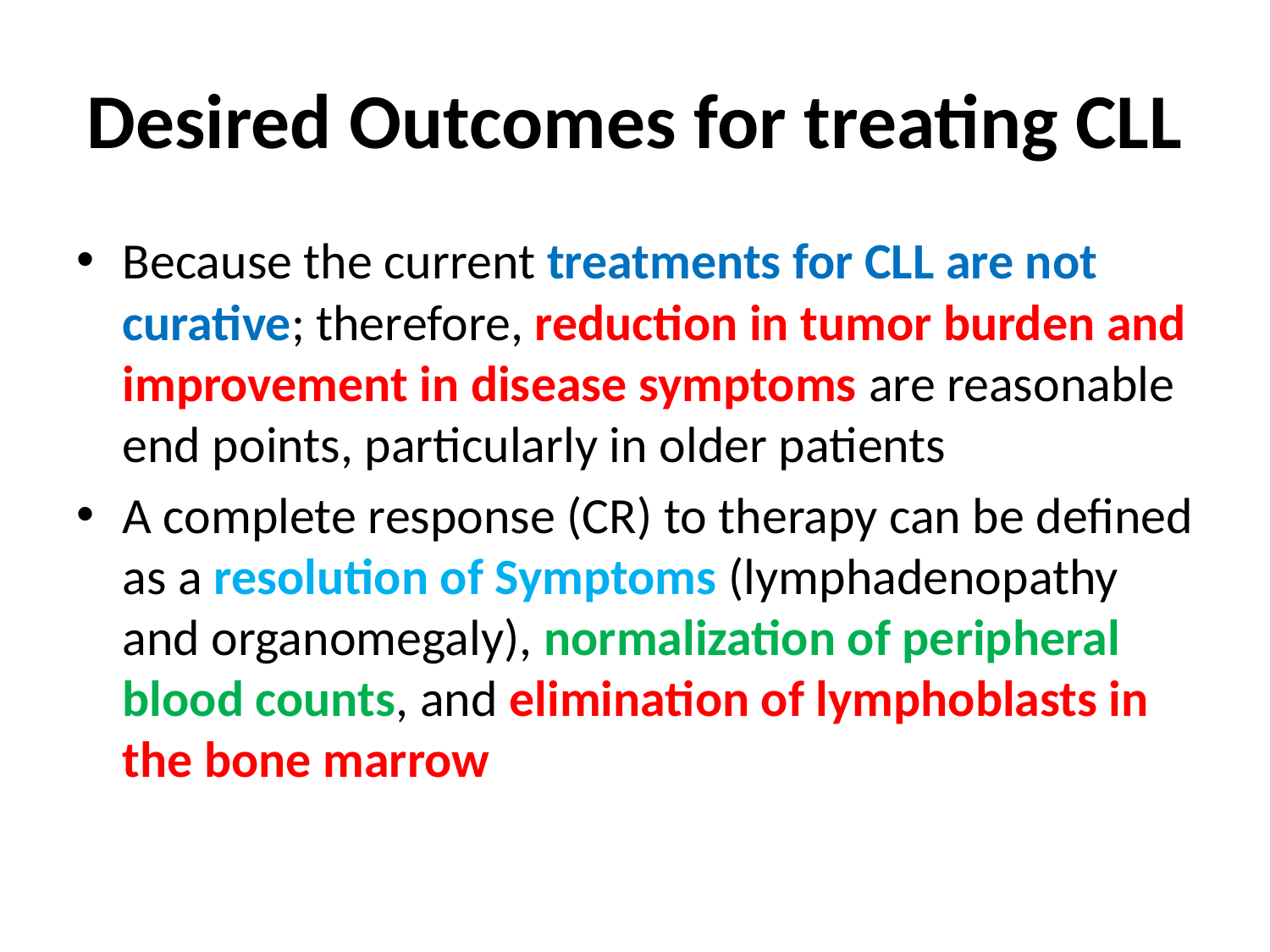

# Desired Outcomes for treating CLL
Because the current treatments for CLL are not curative; therefore, reduction in tumor burden and improvement in disease symptoms are reasonable end points, particularly in older patients
A complete response (CR) to therapy can be defined as a resolution of Symptoms (lymphadenopathy and organomegaly), normalization of peripheral blood counts, and elimination of lymphoblasts in the bone marrow